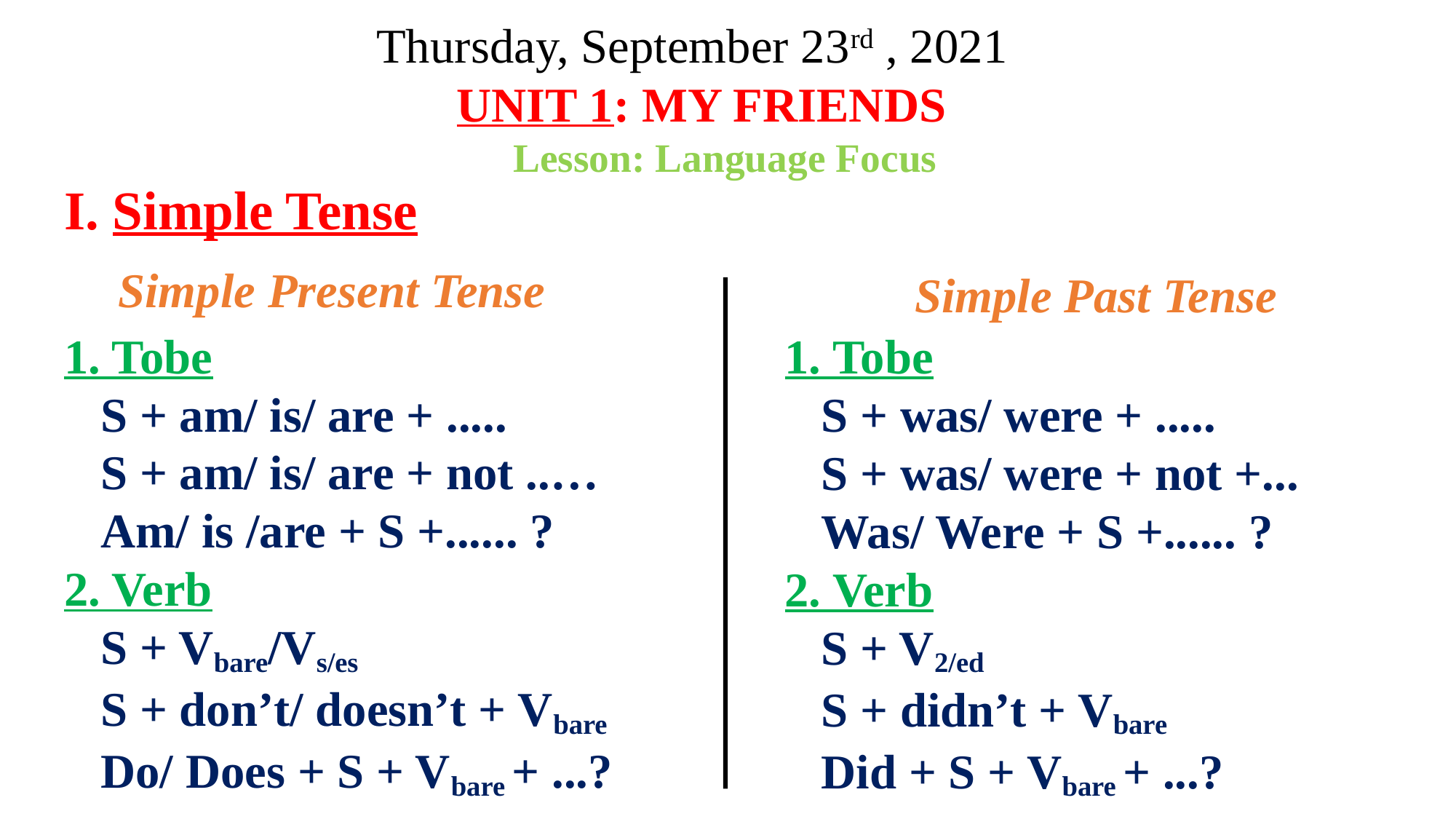

Thursday, September 23rd , 2021
UNIT 1: MY FRIENDS
Lesson: Language Focus
I. Simple Tense
Simple Present Tense
Simple Past Tense

1. Tobe
   S + am/ is/ are + .....
   S + am/ is/ are + not ..…
   Am/ is /are + S +...... ?
2. Verb
   S + Vbare/Vs/es
   S + don’t/ doesn’t + Vbare
   Do/ Does + S + Vbare + ...?
1. Tobe
   S + was/ were + .....
   S + was/ were + not +...
   Was/ Were + S +...... ?
2. Verb
   S + V2/ed
   S + didn’t + Vbare
   Did + S + Vbare + ...?